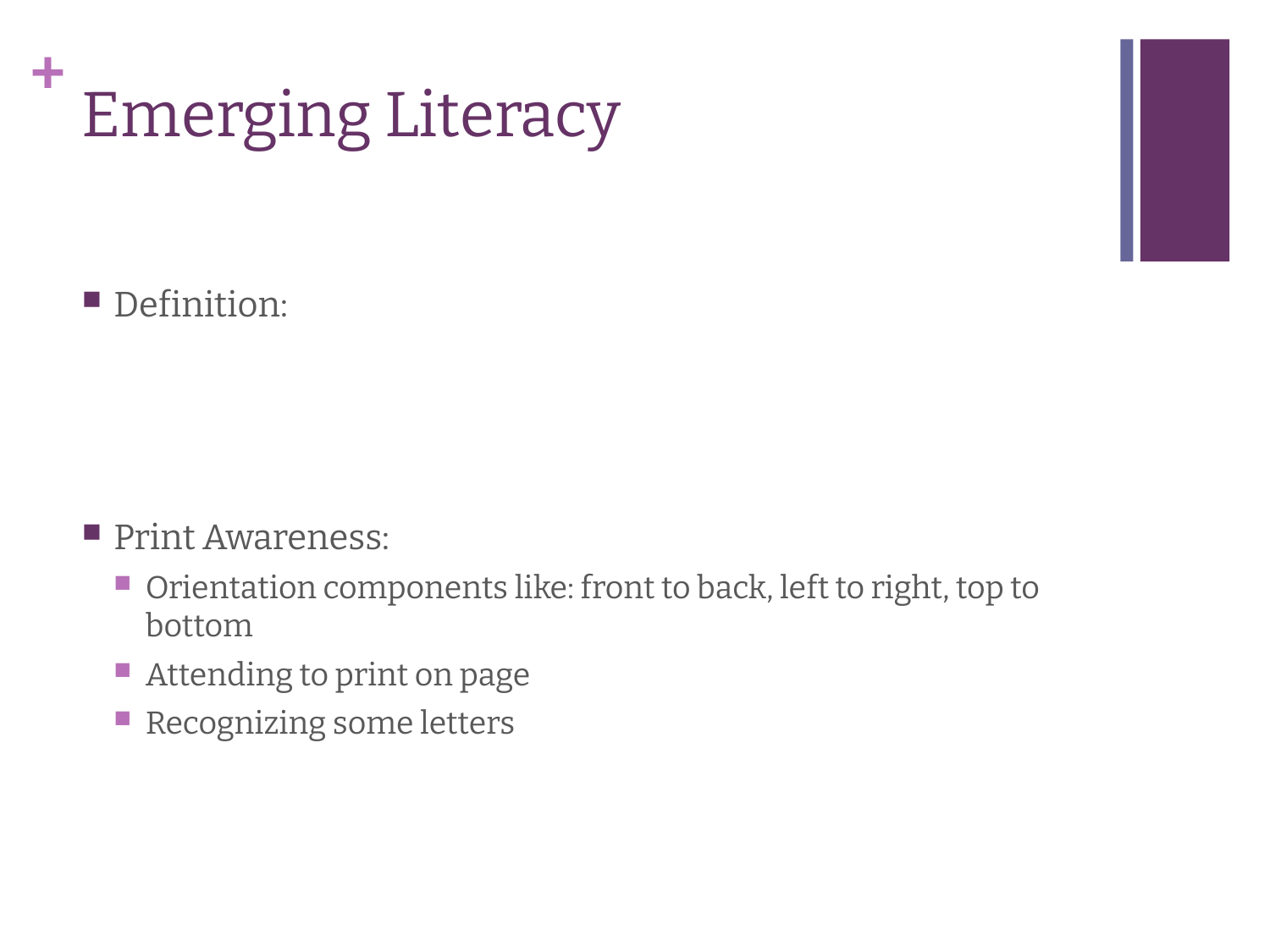

# Emerging Literacy
Definition:

Print Awareness:
Orientation components like: front to back, left to right, top to bottom
Attending to print on page
Recognizing some letters